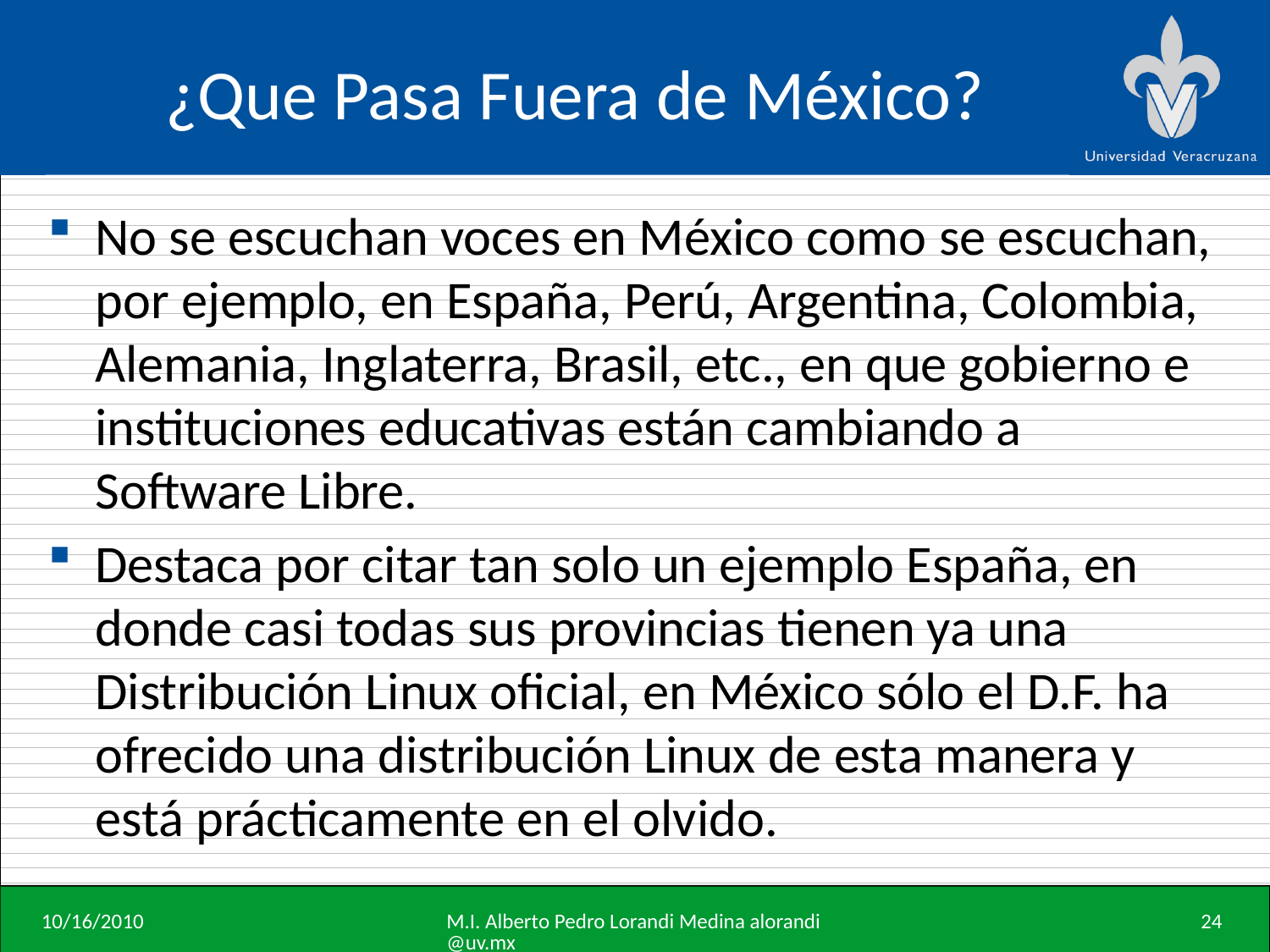

# ¿Que Pasa Fuera de México?
No se escuchan voces en México como se escuchan, por ejemplo, en España, Perú, Argentina, Colombia, Alemania, Inglaterra, Brasil, etc., en que gobierno e instituciones educativas están cambiando a Software Libre.
Destaca por citar tan solo un ejemplo España, en donde casi todas sus provincias tienen ya una  Distribución Linux oficial, en México sólo el D.F. ha ofrecido una distribución Linux de esta manera y está prácticamente en el olvido.

10/16/2010
M.I. Alberto Pedro Lorandi Medina alorandi@uv.mx
24